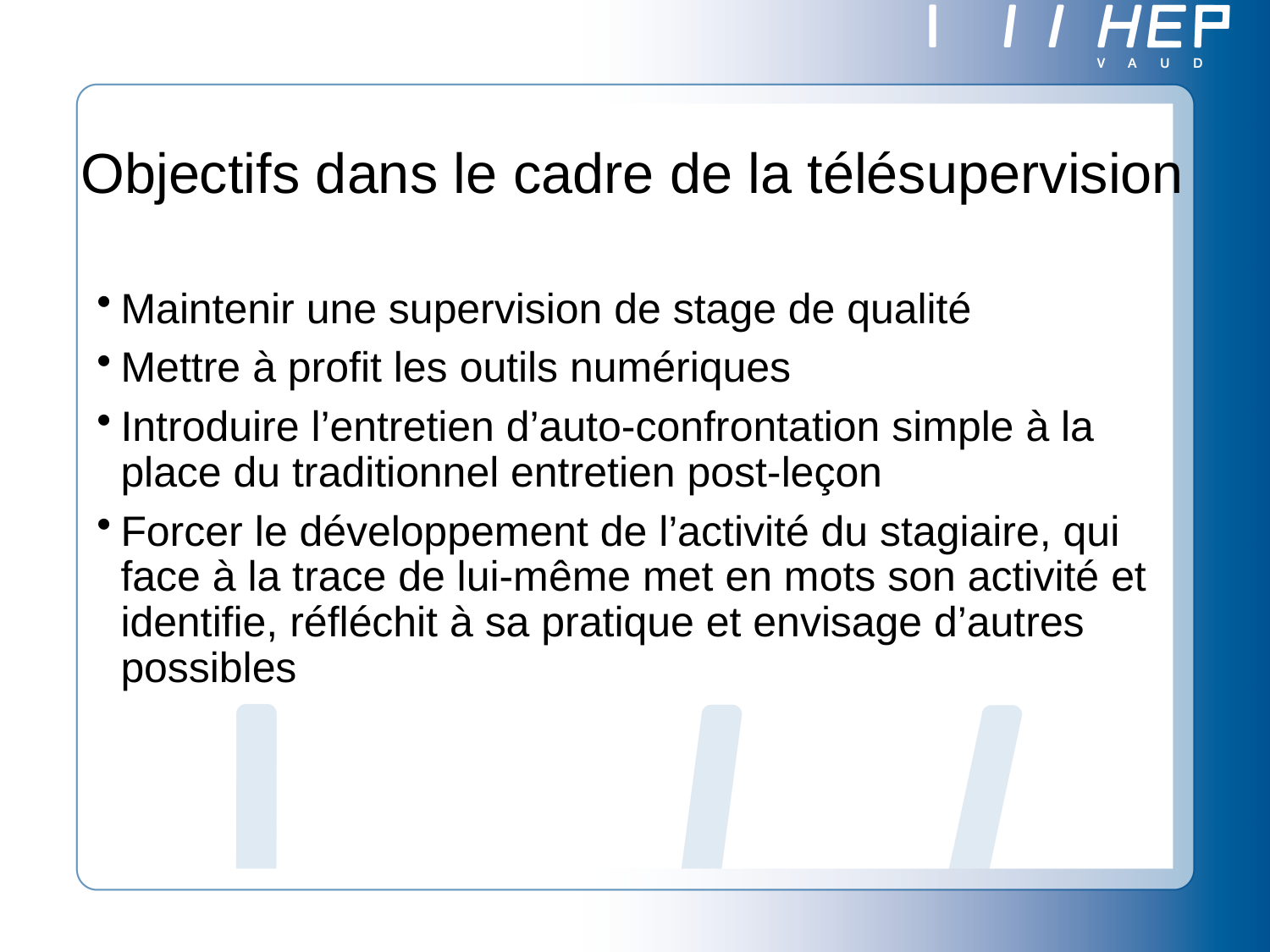

# Objectifs dans le cadre de la télésupervision
Maintenir une supervision de stage de qualité
Mettre à profit les outils numériques
Introduire l’entretien d’auto-confrontation simple à la place du traditionnel entretien post-leçon
Forcer le développement de l’activité du stagiaire, qui face à la trace de lui-même met en mots son activité et identifie, réfléchit à sa pratique et envisage d’autres possibles